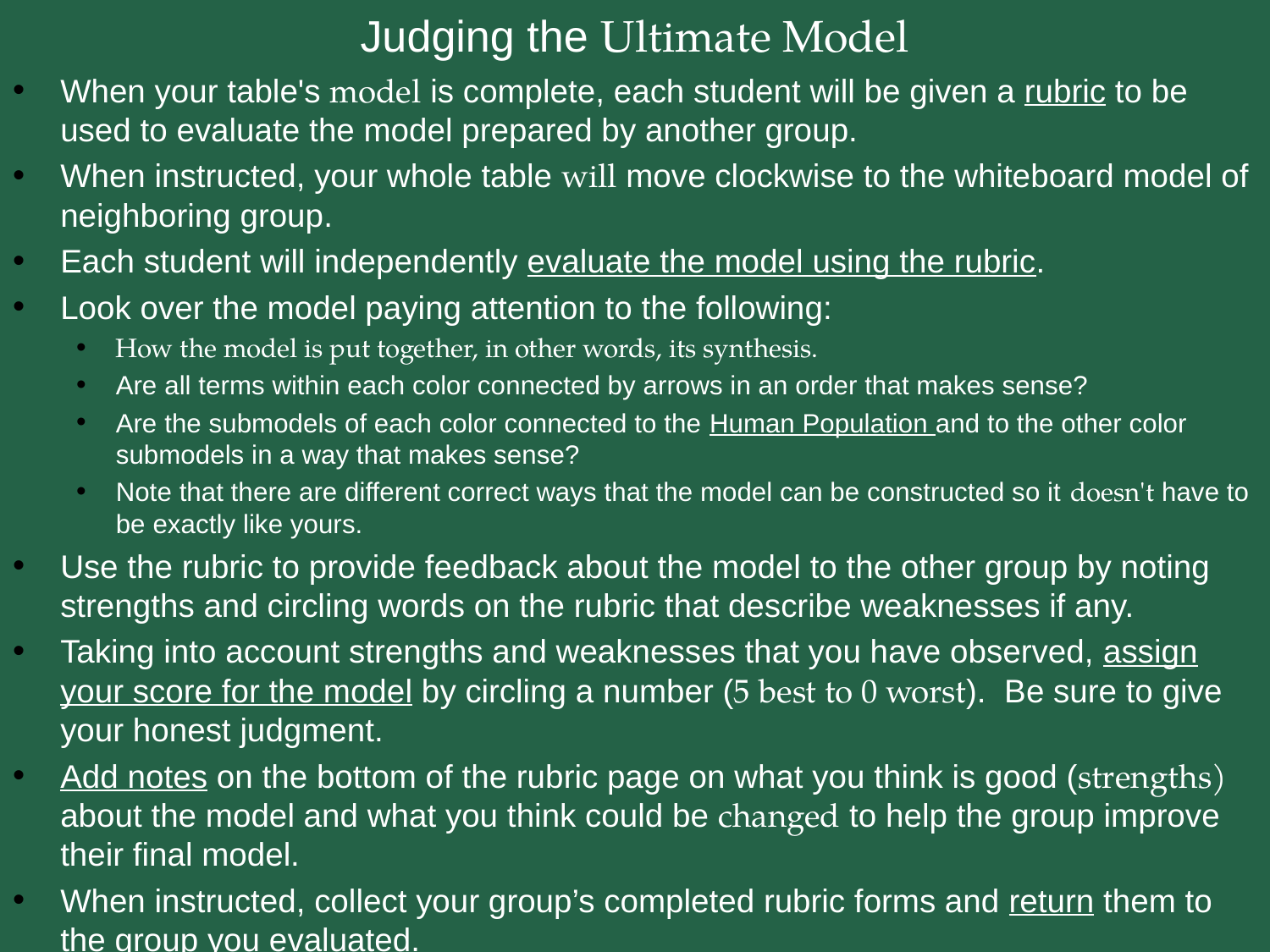

# Judging the Ultimate Model
When your table's model is complete, each student will be given a rubric to be used to evaluate the model prepared by another group.
When instructed, your whole table will move clockwise to the whiteboard model of neighboring group.
Each student will independently evaluate the model using the rubric.
Look over the model paying attention to the following:
How the model is put together, in other words, its synthesis.
Are all terms within each color connected by arrows in an order that makes sense?
Are the submodels of each color connected to the Human Population and to the other color submodels in a way that makes sense?
Note that there are different correct ways that the model can be constructed so it doesn't have to be exactly like yours.
Use the rubric to provide feedback about the model to the other group by noting strengths and circling words on the rubric that describe weaknesses if any.
Taking into account strengths and weaknesses that you have observed, assign your score for the model by circling a number (5 best to 0 worst).  Be sure to give your honest judgment.
Add notes on the bottom of the rubric page on what you think is good (strengths) about the model and what you think could be changed to help the group improve their final model.
When instructed, collect your group’s completed rubric forms and return them to the group you evaluated.